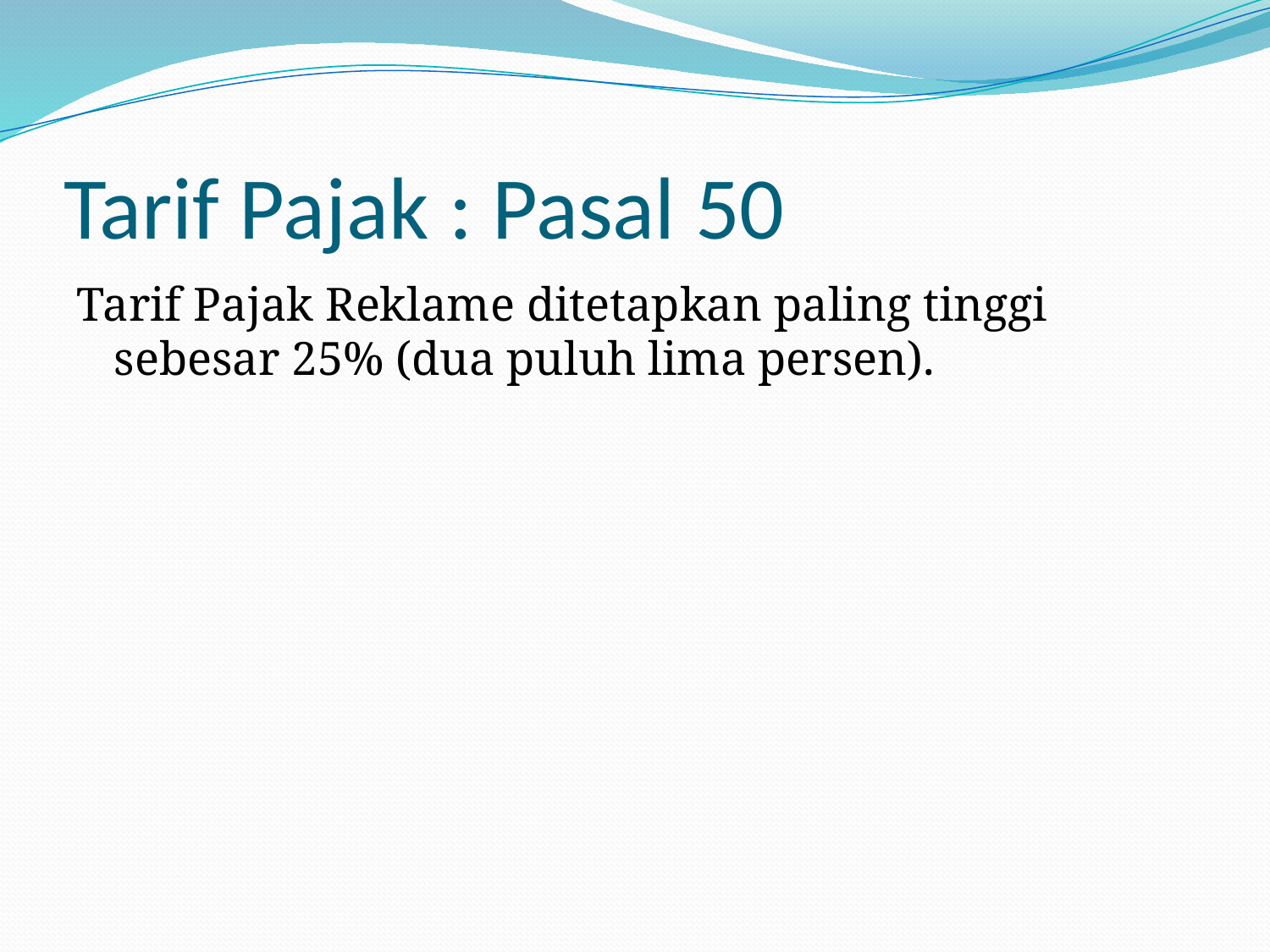

# Tarif Pajak : Pasal 50
Tarif Pajak Reklame ditetapkan paling tinggi sebesar 25% (dua puluh lima persen).